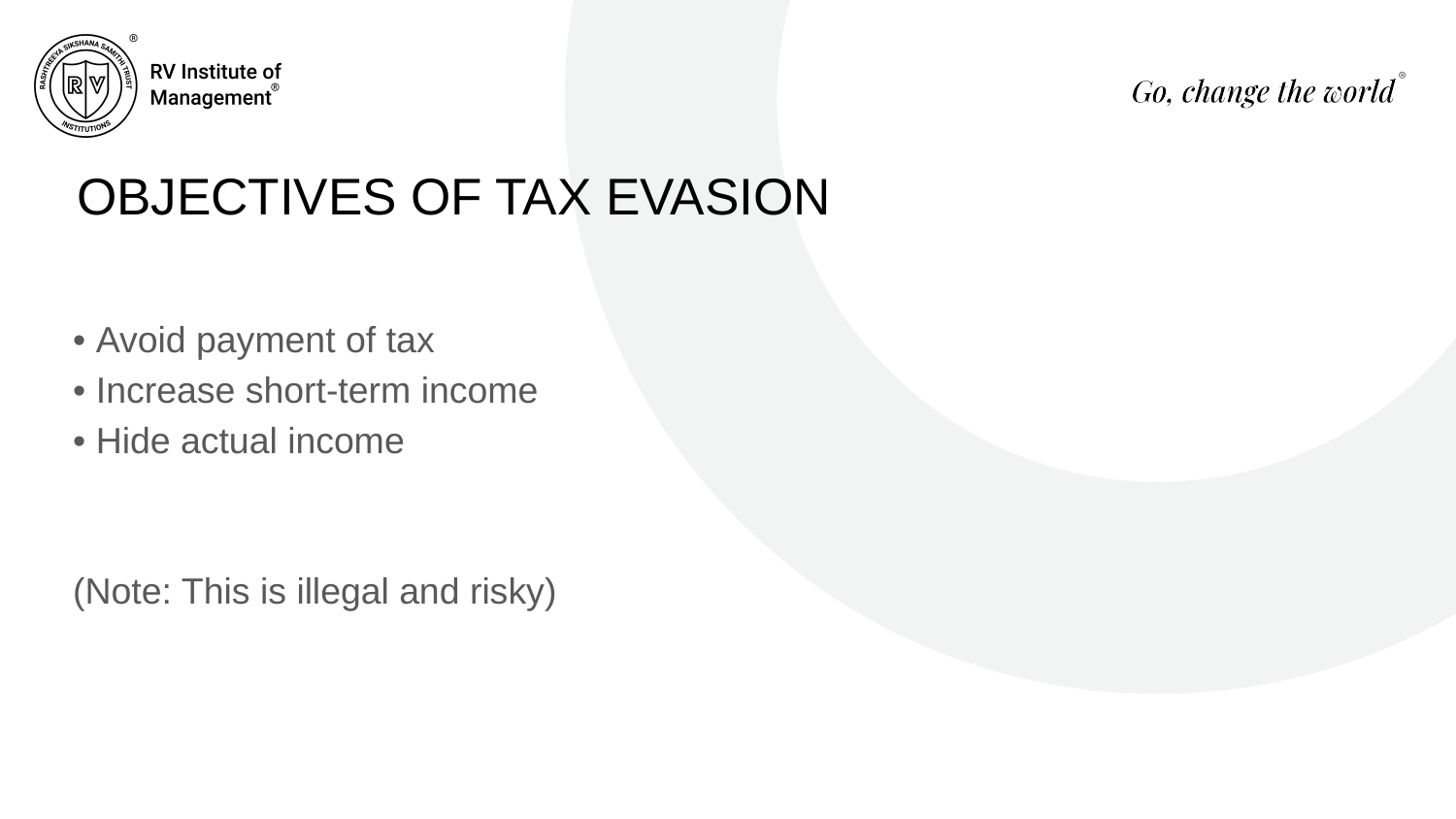

# OBJECTIVES OF TAX EVASION
• Avoid payment of tax
• Increase short-term income
• Hide actual income

(Note: This is illegal and risky)